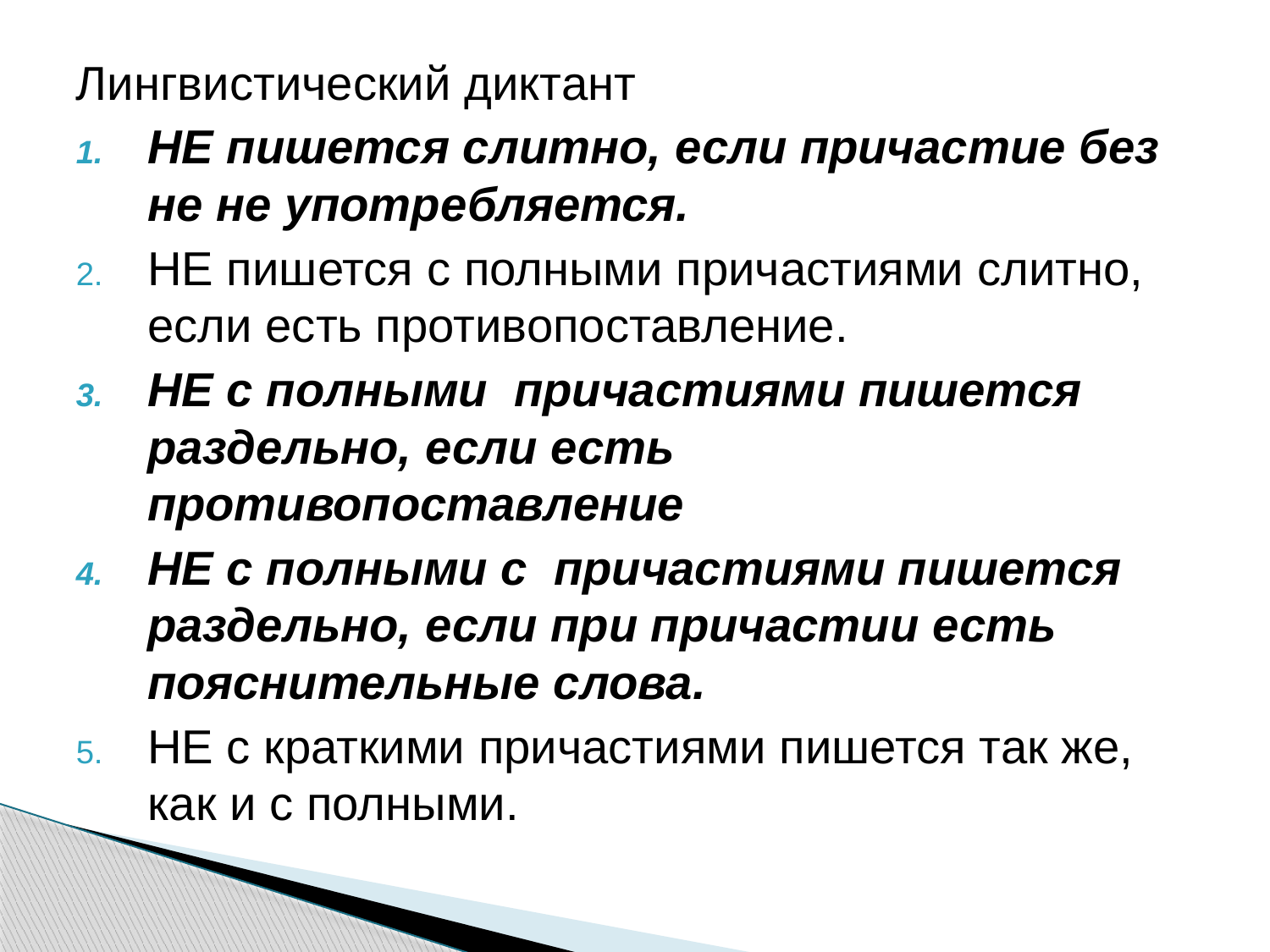

Лингвистический диктант
НЕ пишется слитно, если причастие без не не употребляется.
НЕ пишется с полными причастиями слитно, если есть противопоставление.
НЕ с полными  причастиями пишется раздельно, если есть противопоставление
НЕ с полными с  причастиями пишется раздельно, если при причастии есть пояснительные слова.
НЕ с краткими причастиями пишется так же, как и с полными.